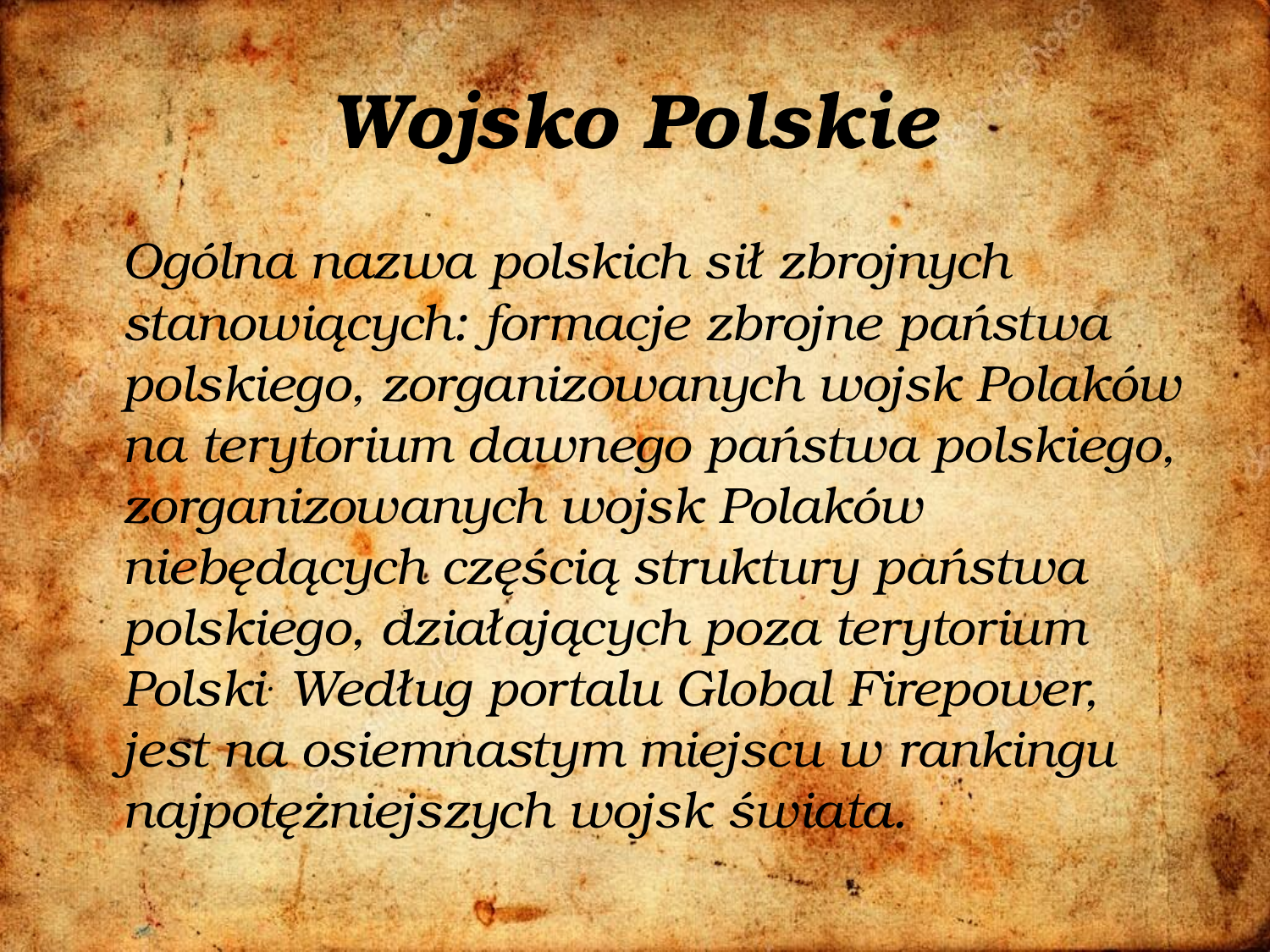

# Wojsko Polskie
	Ogólna nazwa polskich sił zbrojnych stanowiących: formacje zbrojne państwa polskiego, zorganizowanych wojsk Polaków na terytorium dawnego państwa polskiego, zorganizowanych wojsk Polaków niebędących częścią struktury państwa polskiego, działających poza terytorium Polski. Według portalu Global Firepower, jest na osiemnastym miejscu w rankingu najpotężniejszych wojsk świata.